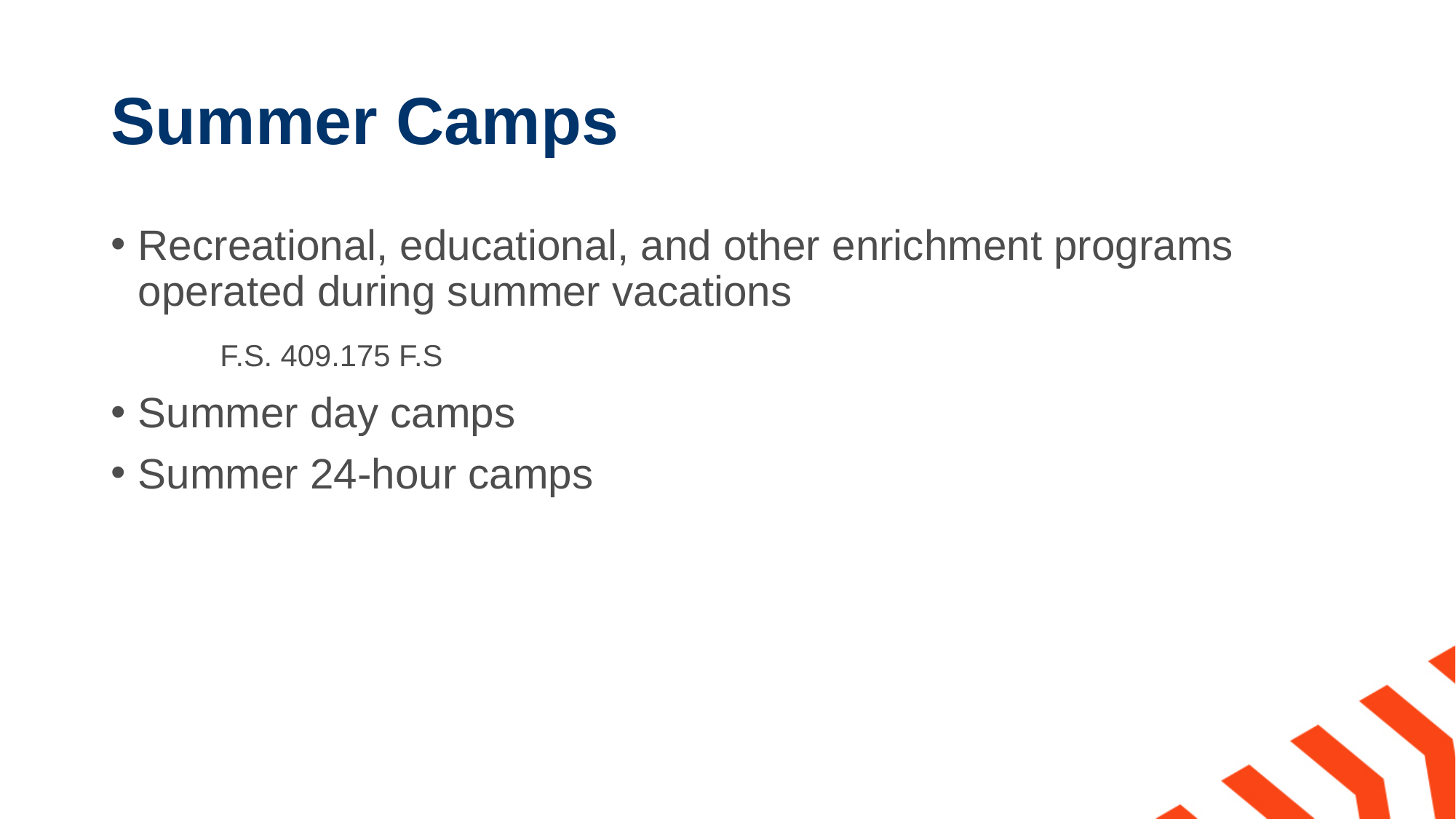

# Summer Camps
Recreational, educational, and other enrichment programs operated during summer vacations
	F.S. 409.175 F.S
Summer day camps
Summer 24-hour camps